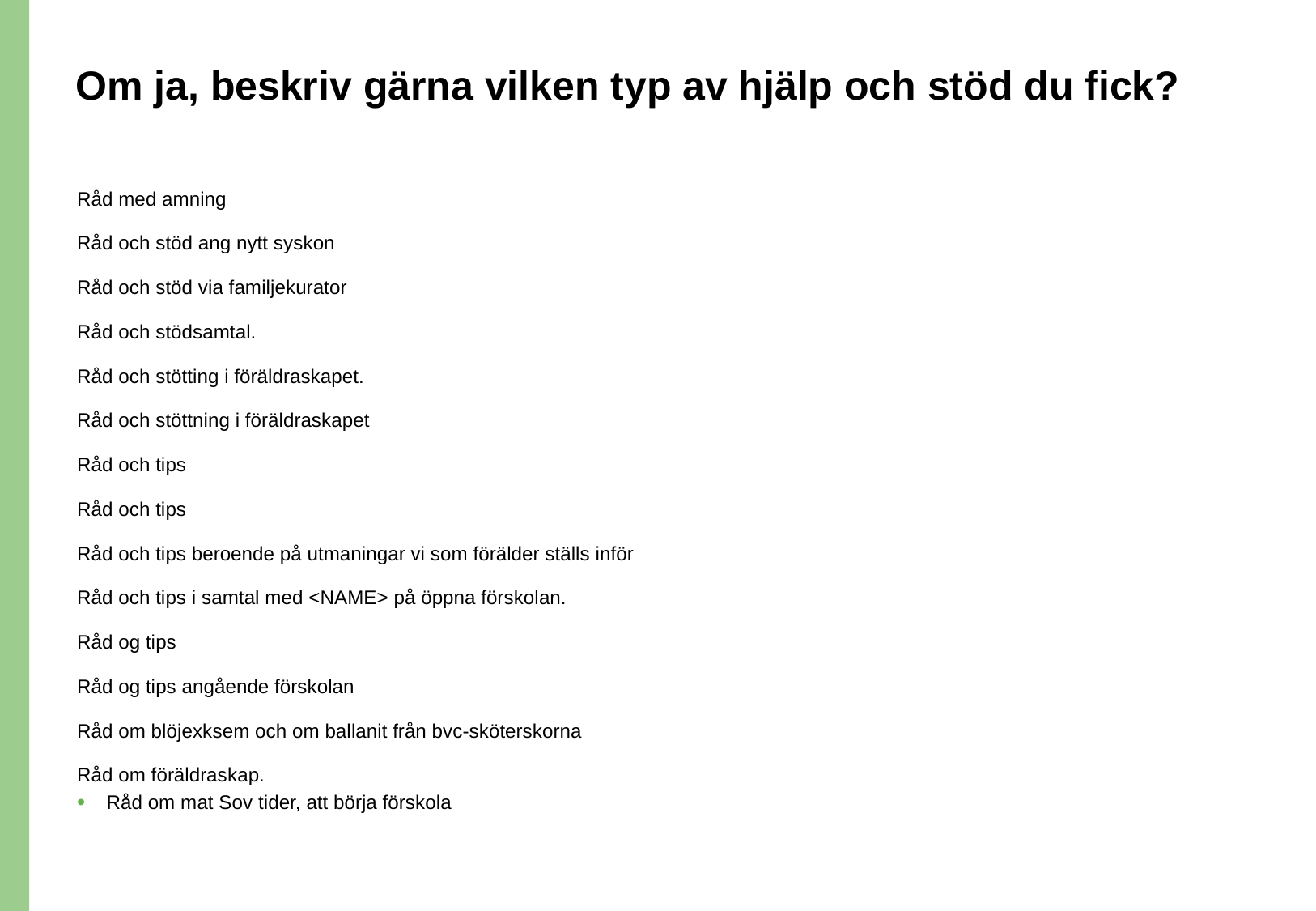

# Om ja, beskriv gärna vilken typ av hjälp och stöd du fick?
Råd med amning
Råd och stöd ang nytt syskon
Råd och stöd via familjekurator
Råd och stödsamtal.
Råd och stötting i föräldraskapet.
Råd och stöttning i föräldraskapet
Råd och tips
Råd och tips
Råd och tips beroende på utmaningar vi som förälder ställs inför
Råd och tips i samtal med <NAME> på öppna förskolan.
Råd og tips
Råd og tips angående förskolan
Råd om blöjexksem och om ballanit från bvc-sköterskorna
Råd om föräldraskap.
Råd om mat Sov tider, att börja förskola